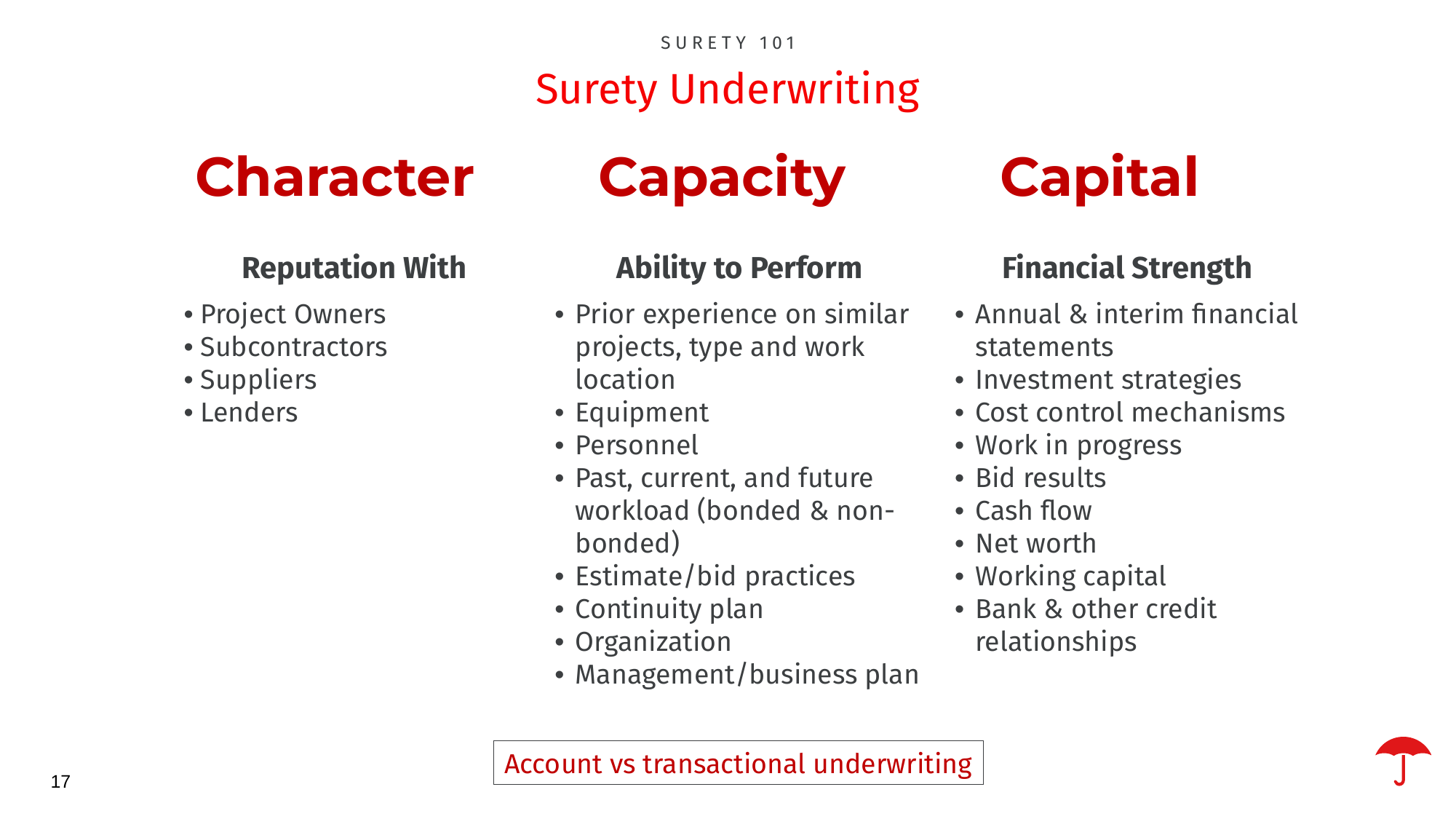

Surety 101
Surety Underwriting
Character        Capacity          Capital
| Reputation With | Ability to Perform | Financial Strength |
| --- | --- | --- |
| Project Owners Subcontractors Suppliers Lenders | Prior experience on similar projects, type and work location Equipment Personnel Past, current, and future workload (bonded & non-bonded) Estimate/bid practices Continuity plan Organization Management/business plan | Annual & interim financial statements Investment strategies Cost control mechanisms Work in progress Bid results Cash flow Net worth Working capital Bank & other credit relationships |
Account vs transactional underwriting
17